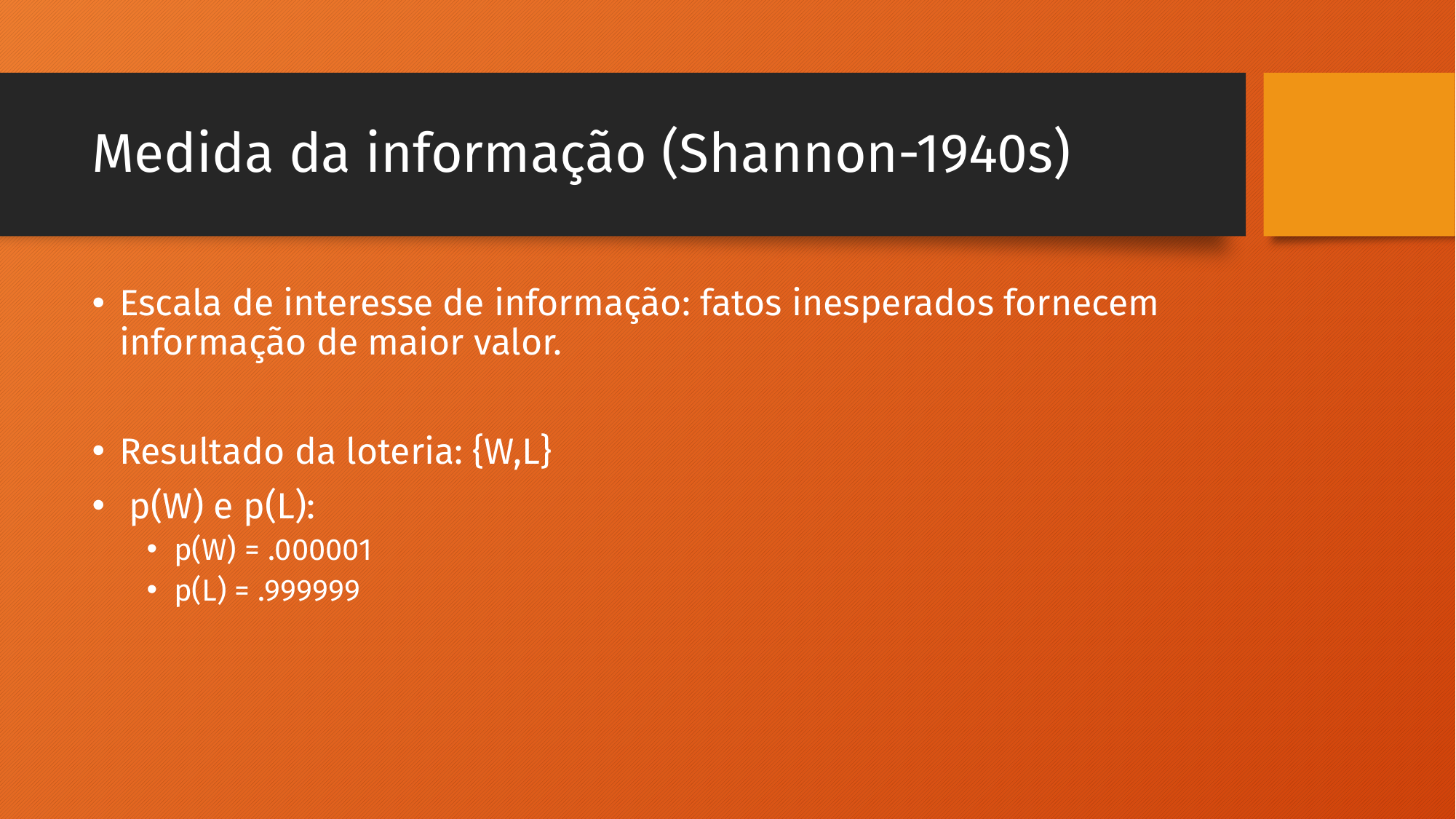

# Medida da informação (Shannon-1940s)
Escala de interesse de informação: fatos inesperados fornecem informação de maior valor.

Resultado da loteria: {W,L}
 p(W) e p(L):
p(W) = .000001
p(L) = .999999